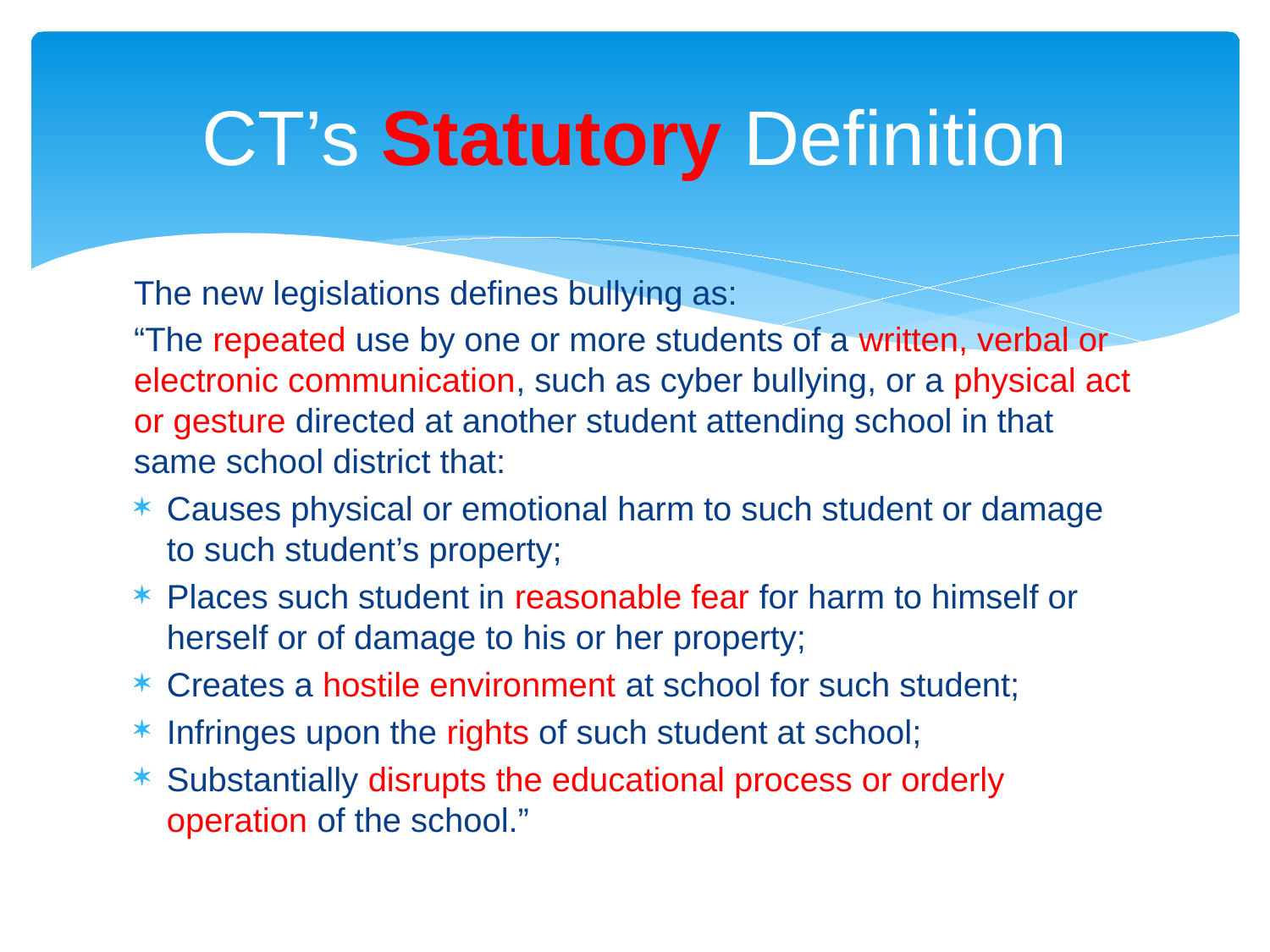

# CT’s Statutory Definition
The new legislations defines bullying as:
“The repeated use by one or more students of a written, verbal or electronic communication, such as cyber bullying, or a physical act or gesture directed at another student attending school in that same school district that:
Causes physical or emotional harm to such student or damage to such student’s property;
Places such student in reasonable fear for harm to himself or herself or of damage to his or her property;
Creates a hostile environment at school for such student;
Infringes upon the rights of such student at school;
Substantially disrupts the educational process or orderly operation of the school.”